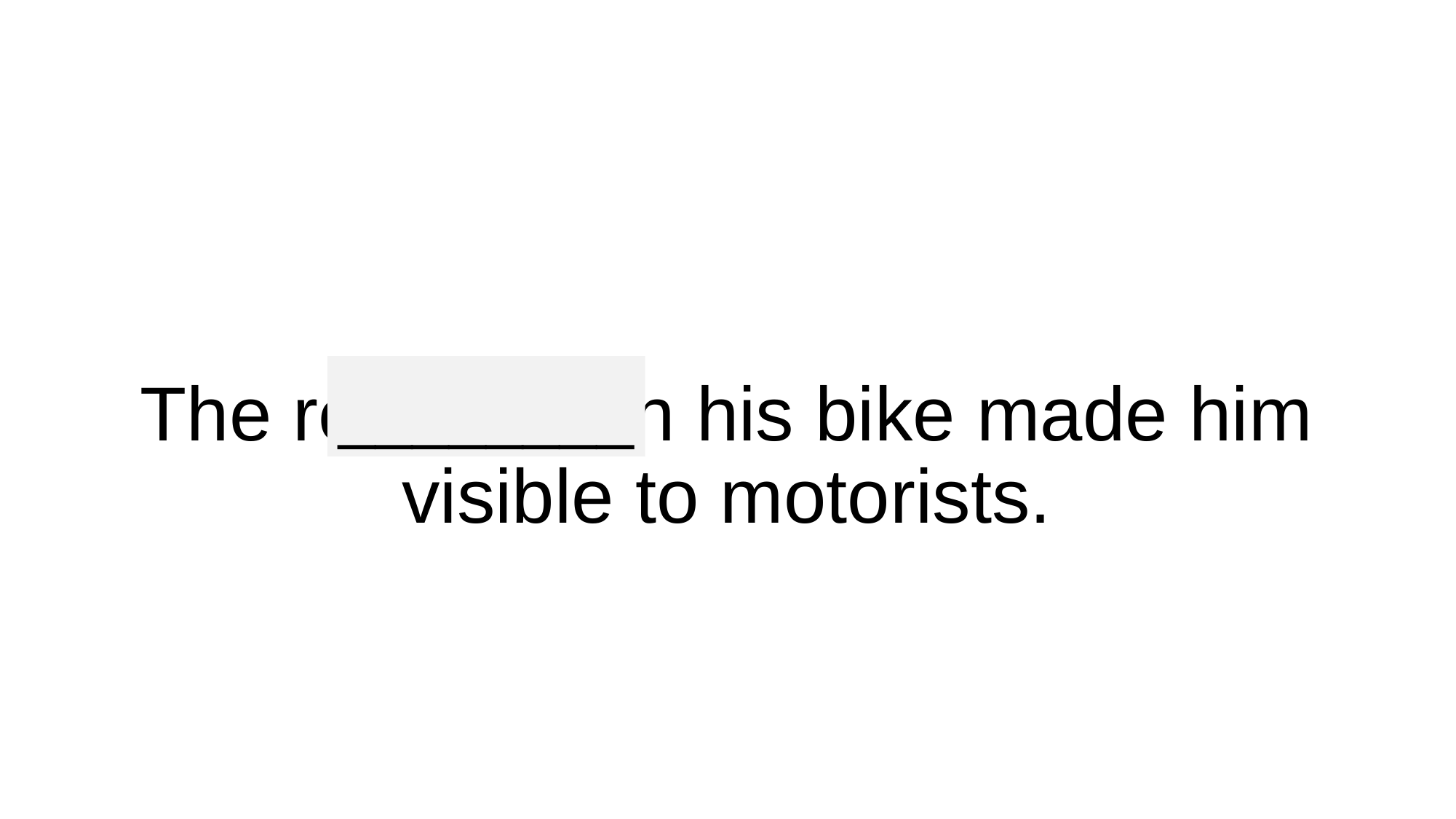

________
# The reflector on his bike made him visible to motorists.